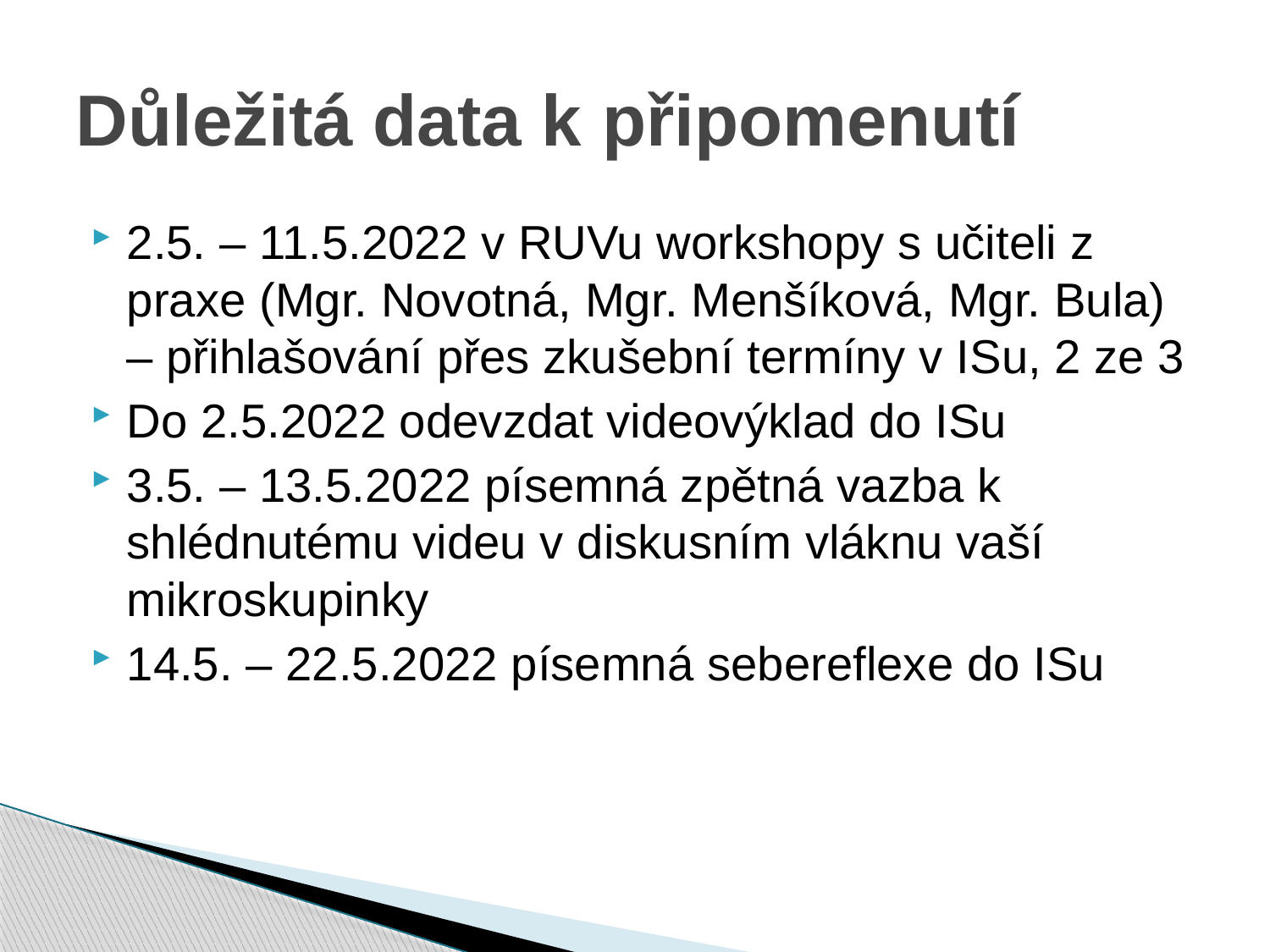

# Důležitá data k připomenutí
2.5. – 11.5.2022 v RUVu workshopy s učiteli z praxe (Mgr. Novotná, Mgr. Menšíková, Mgr. Bula) – přihlašování přes zkušební termíny v ISu, 2 ze 3
Do 2.5.2022 odevzdat videovýklad do ISu
3.5. – 13.5.2022 písemná zpětná vazba k shlédnutému videu v diskusním vláknu vaší mikroskupinky
14.5. – 22.5.2022 písemná sebereflexe do ISu